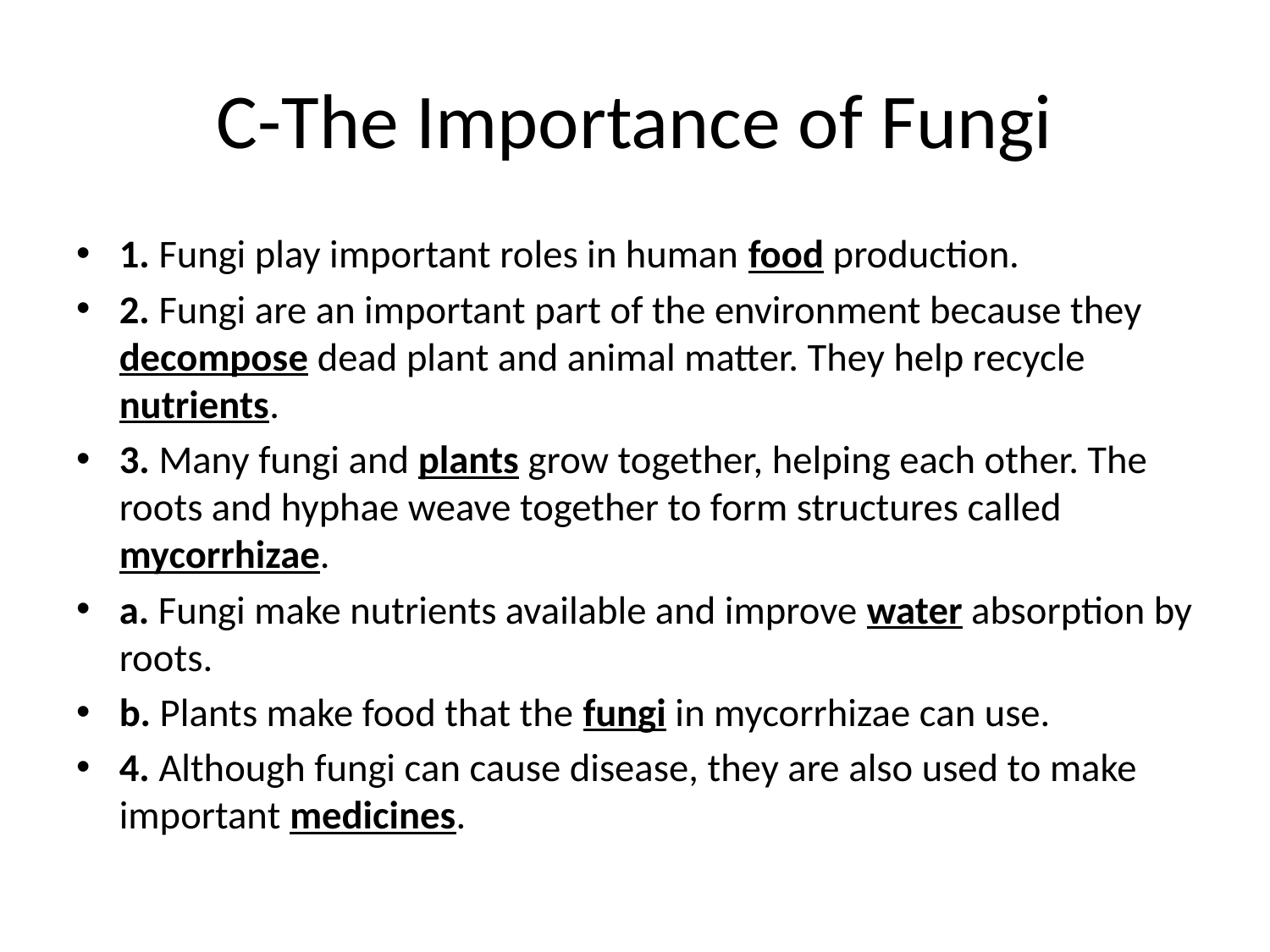

# C-The Importance of Fungi
1. Fungi play important roles in human food production.
2. Fungi are an important part of the environment because they decompose dead plant and animal matter. They help recycle nutrients.
3. Many fungi and plants grow together, helping each other. The roots and hyphae weave together to form structures called mycorrhizae.
a. Fungi make nutrients available and improve water absorption by roots.
b. Plants make food that the fungi in mycorrhizae can use.
4. Although fungi can cause disease, they are also used to make important medicines.